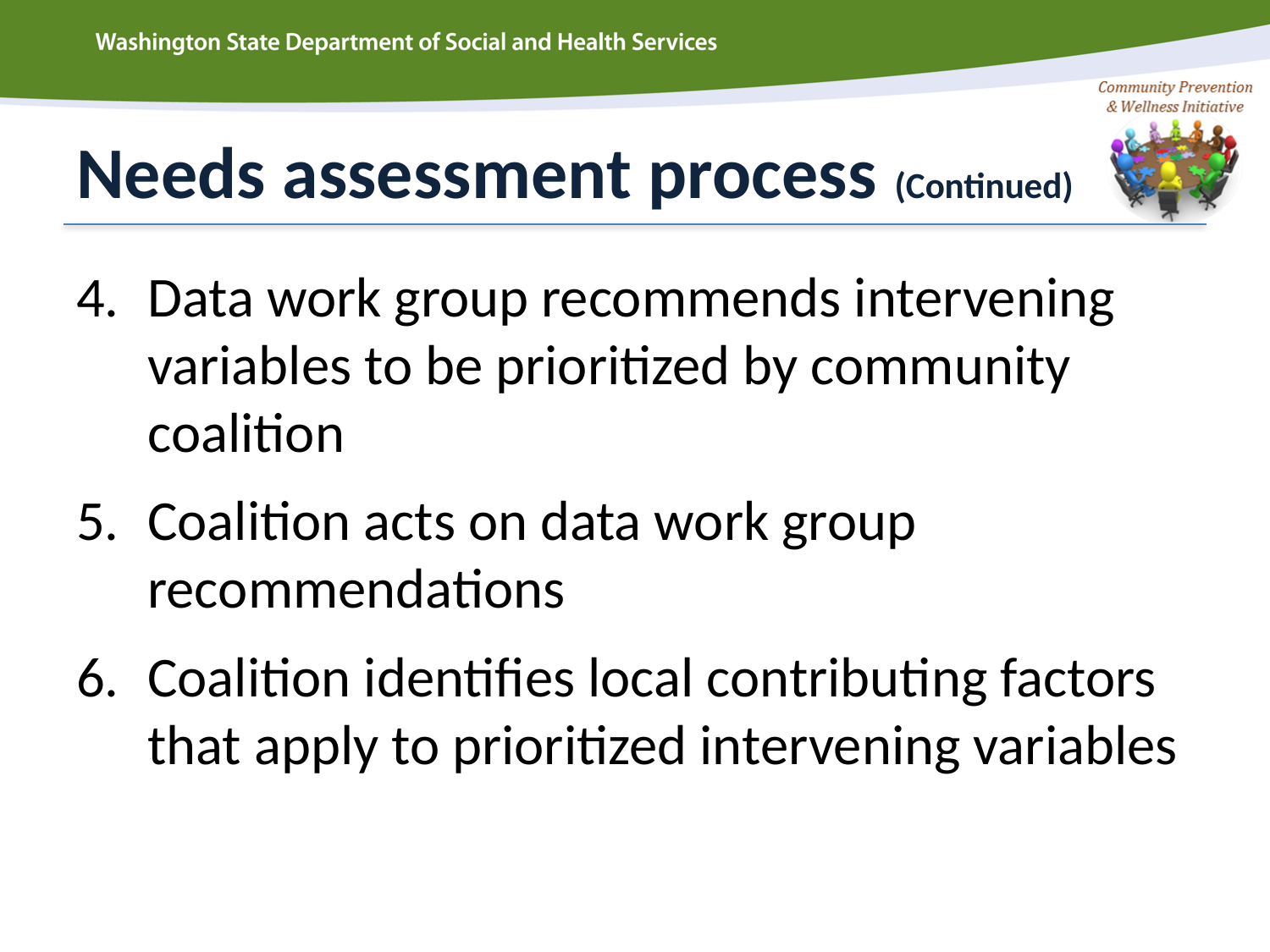

# Needs assessment process (Continued)
Data work group recommends intervening variables to be prioritized by community coalition
Coalition acts on data work group recommendations
Coalition identifies local contributing factors that apply to prioritized intervening variables